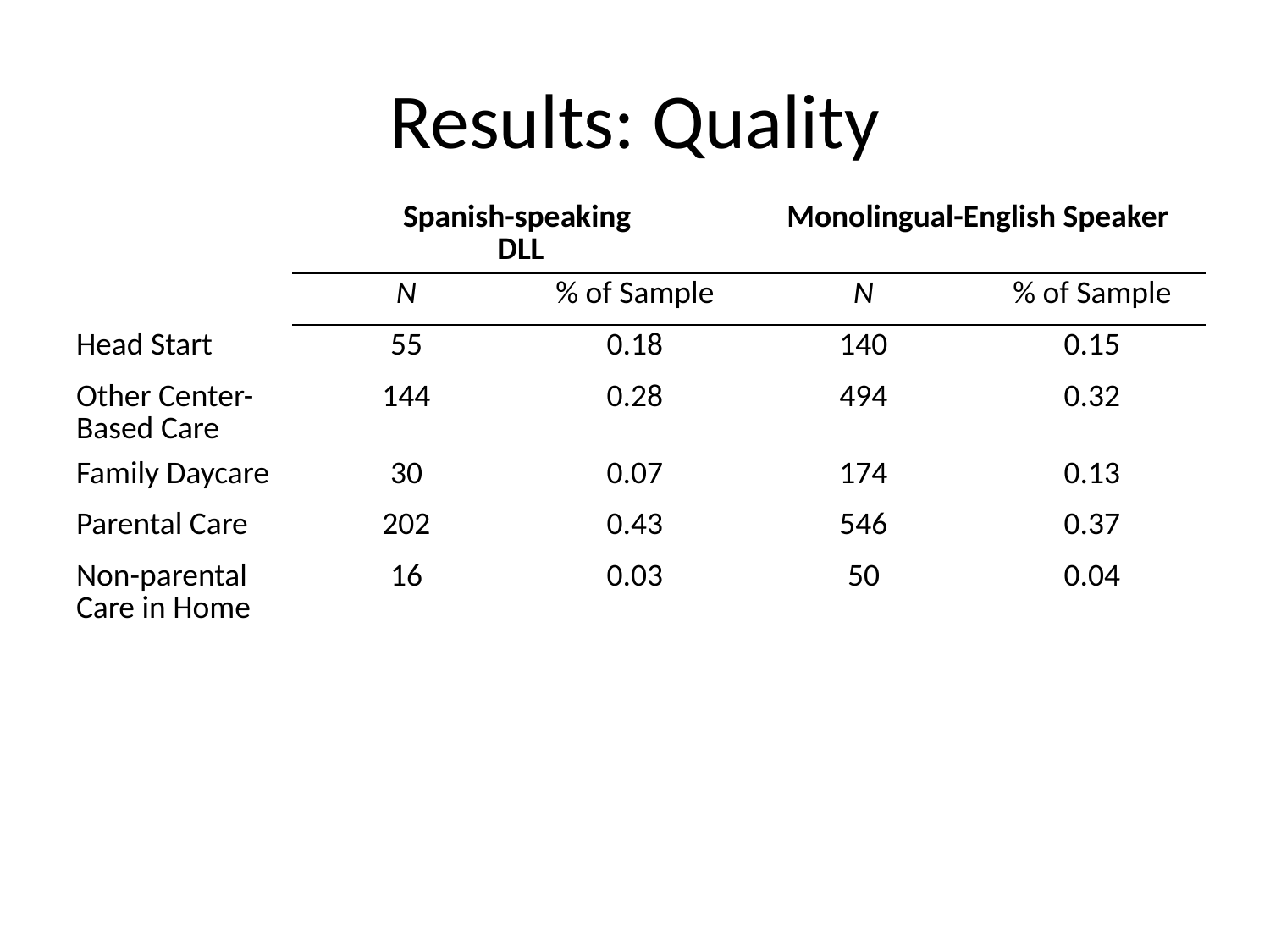

# Results: Quality
|  | Spanish-speaking DLL |  | Monolingual-English Speaker |  |
| --- | --- | --- | --- | --- |
|  | N | % of Sample | N | % of Sample |
| Head Start | 55 | 0.18 | 140 | 0.15 |
| Other Center- Based Care | 144 | 0.28 | 494 | 0.32 |
| Family Daycare | 30 | 0.07 | 174 | 0.13 |
| Parental Care | 202 | 0.43 | 546 | 0.37 |
| Non-parental Care in Home | 16 | 0.03 | 50 | 0.04 |